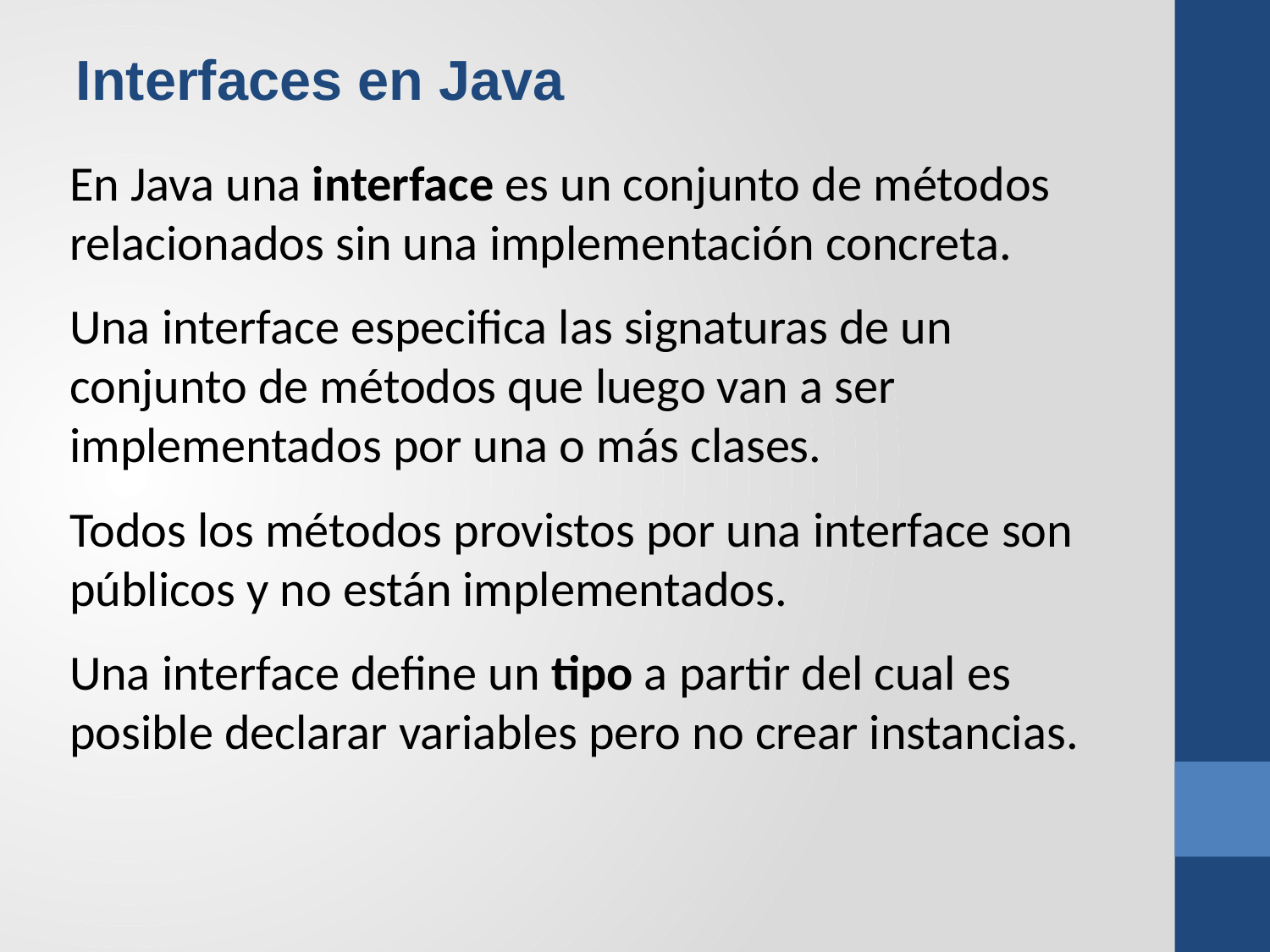

Interfaces en Java
En Java una interface es un conjunto de métodos relacionados sin una implementación concreta.
Una interface especifica las signaturas de un conjunto de métodos que luego van a ser implementados por una o más clases.
Todos los métodos provistos por una interface son públicos y no están implementados.
Una interface define un tipo a partir del cual es posible declarar variables pero no crear instancias.